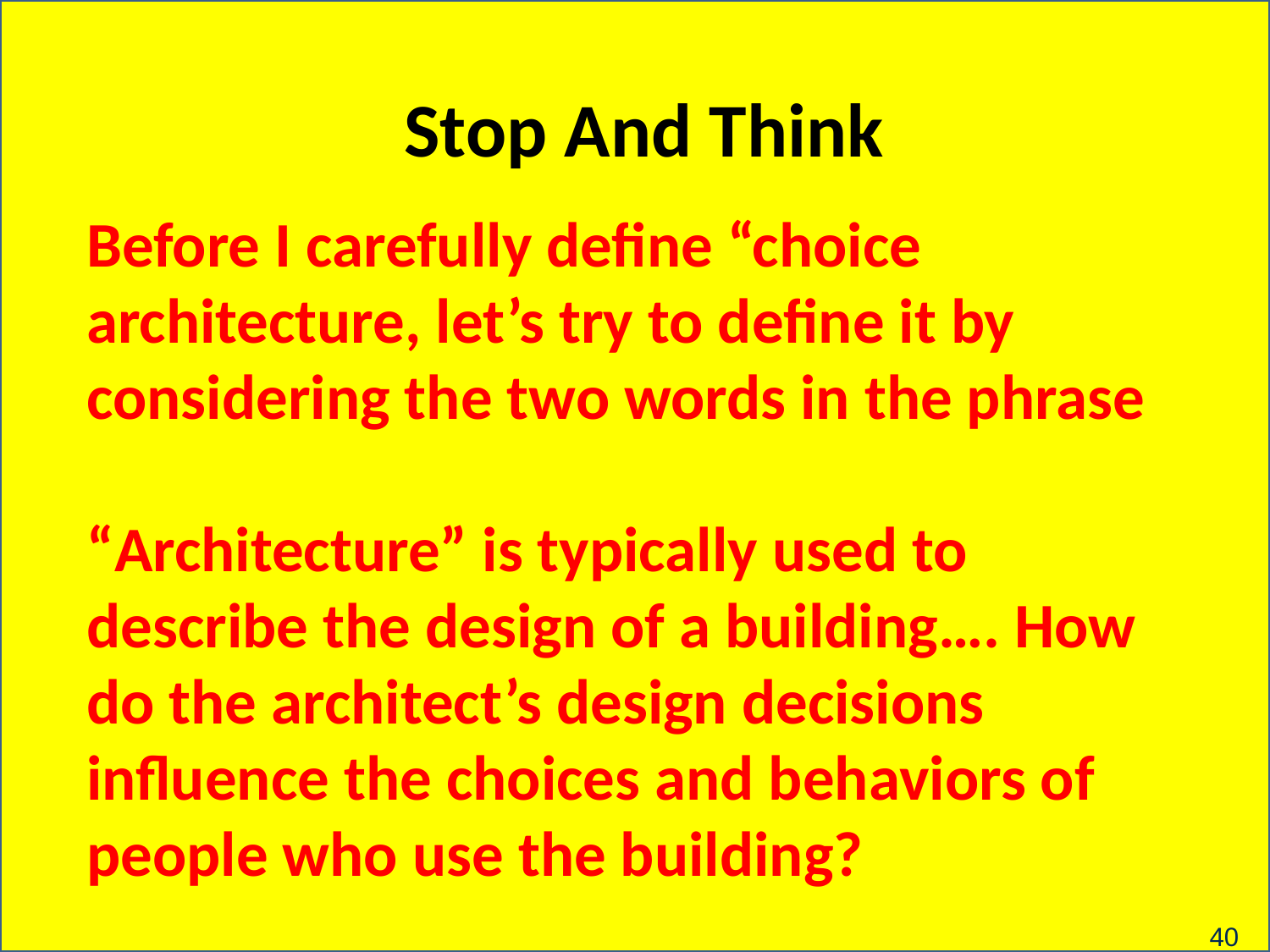

# Stop And Think

Before I carefully define “choice architecture, let’s try to define it by considering the two words in the phrase

“Architecture” is typically used to describe the design of a building…. How do the architect’s design decisions influence the choices and behaviors of people who use the building?
40